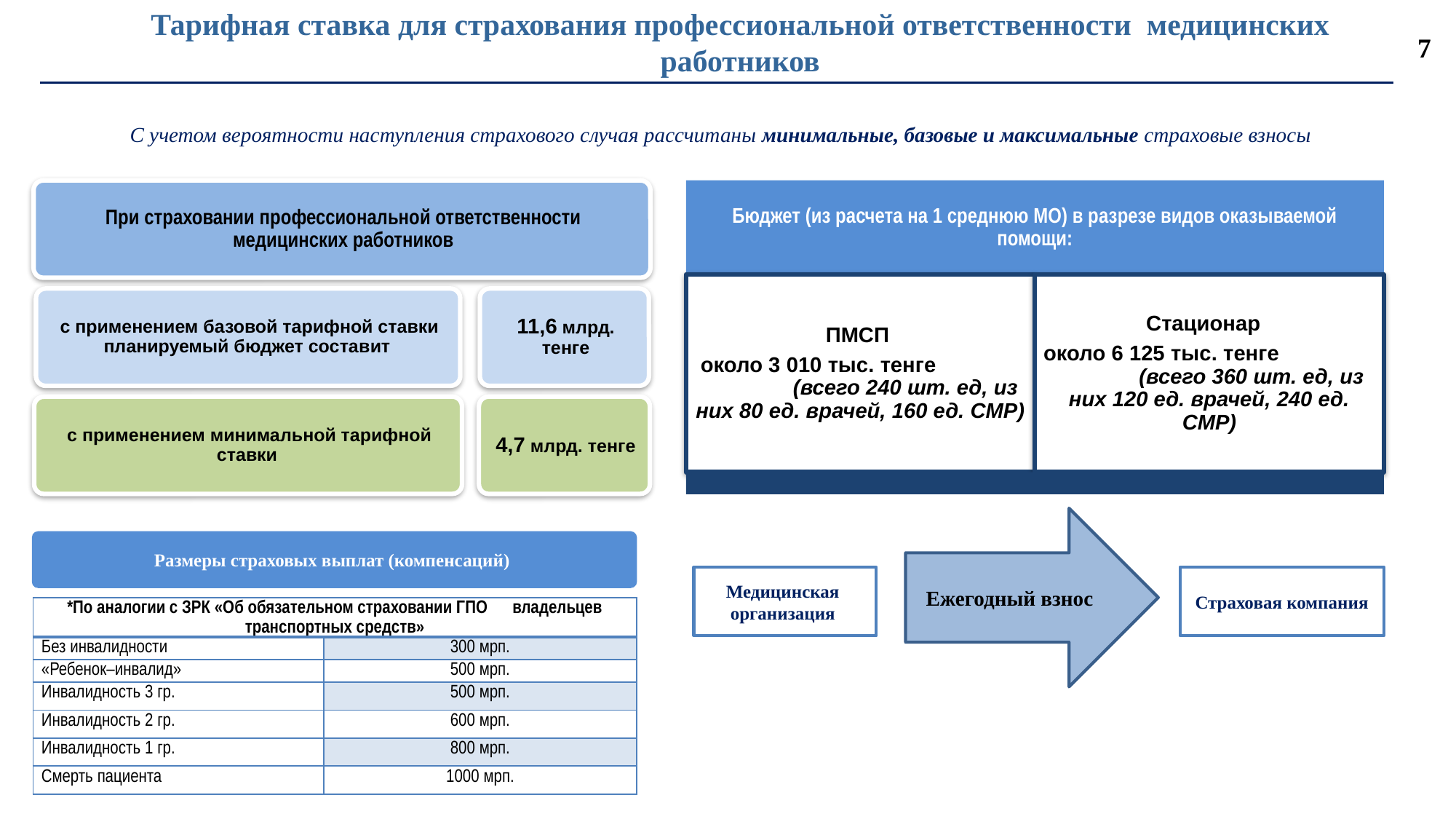

Тарифная ставка для страхования профессиональной ответственности  медицинских работников
7
С учетом вероятности наступления страхового случая рассчитаны минимальные, базовые и максимальные страховые взносы
При страховании профессиональной ответственности медицинских работников
с применением базовой тарифной ставки планируемый бюджет составит
с применением минимальной тарифной ставки
11,6 млрд. тенге
4,7 млрд. тенге
Бюджет (из расчета на 1 среднюю МО) в разрезе видов оказываемой помощи:
ПМСП
 около 3 010 тыс. тенге                               (всего 240 шт. ед, из них 80 ед. врачей, 160 ед. СМР)
Стационар
около 6 125 тыс. тенге                               (всего 360 шт. ед, из них 120 ед. врачей, 240 ед. СМР)
Ежегодный взнос
Размеры страховых выплат (компенсаций)
Медицинская  организация
Страховая компания
| \*По аналогии с ЗРК «Об обязательном страховании ГПО владельцев транспортных средств» |  |
| --- | --- |
| Без инвалидности | 300 мрп. |
| «Ребенок–инвалид» | 500 мрп. |
| Инвалидность 3 гр. | 500 мрп. |
| Инвалидность 2 гр. | 600 мрп. |
| Инвалидность 1 гр. | 800 мрп. |
| Смерть пациента | 1000 мрп. |